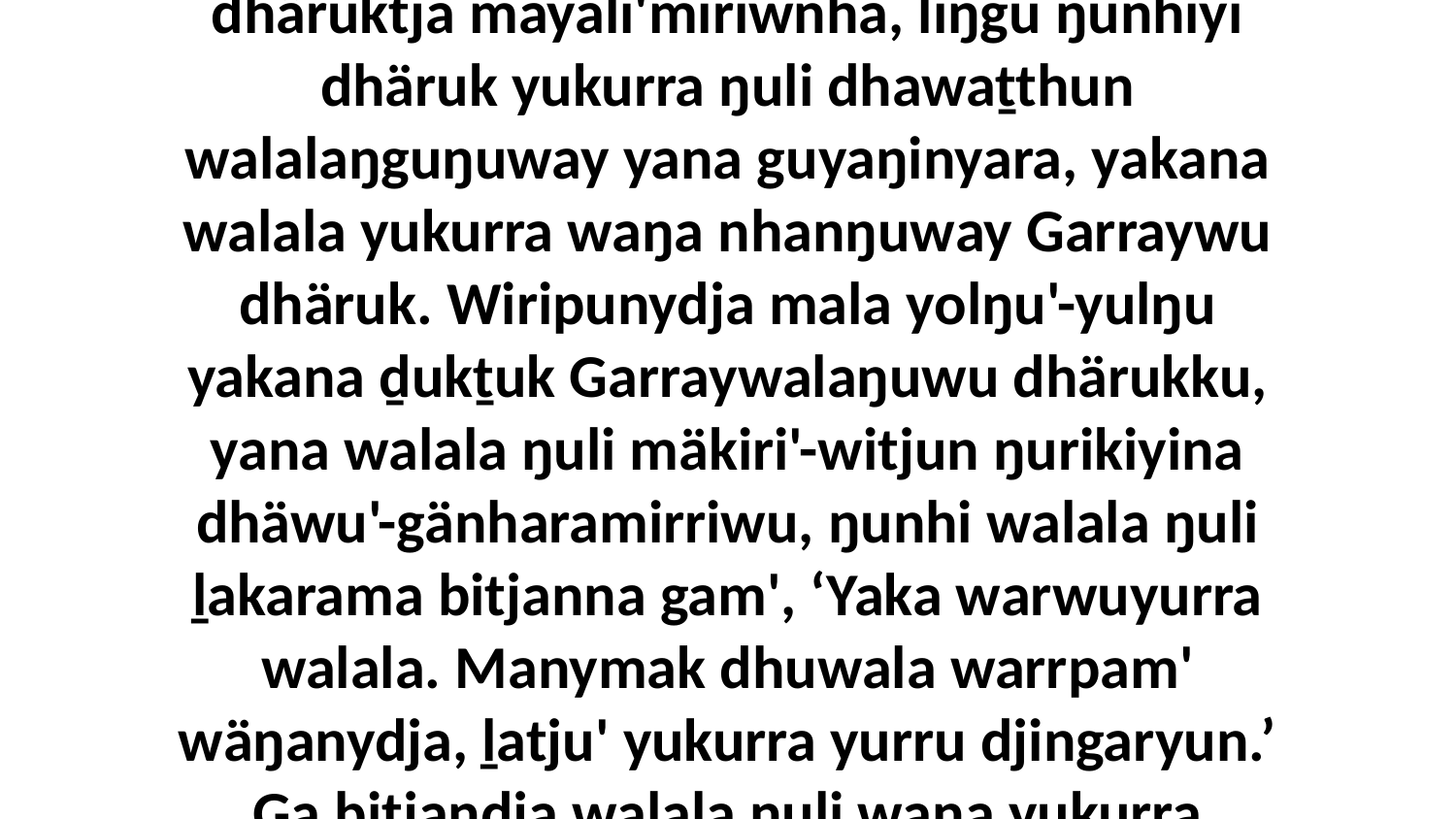

16-17 Ga ŋayinydja Godtja waŋana bitjarra, “Yaka walalaŋgu mäkiri'-witjurra ŋurikiyinydja bothinyaramirriwunydja walalaŋgu, dhäparknha ŋunhi walalaŋgu dhäruktja mayali'miriwnha, liŋgu ŋunhiyi dhäruk yukurra ŋuli dhawaṯthun walalaŋguŋuway yana guyaŋinyara, yakana walala yukurra waŋa nhanŋuway Garraywu dhäruk. Wiripunydja mala yolŋu'-yulŋu yakana ḏukṯuk Garraywalaŋuwu dhärukku, yana walala ŋuli mäkiri'-witjun ŋurikiyina dhäwu'-gänharamirriwu, ŋunhi walala ŋuli ḻakarama bitjanna gam', ‘Yaka warwuyurra walala. Manymak dhuwala warrpam' wäŋanydja, ḻatju' yukurra yurru djingaryun.’ Ga bitjandja walala ŋuli waŋa yukurra ŋurikiyina walalaŋgu ŋunhi walala yukurra nhina walalaŋgalay djälŋura, ‘Yaka nhumalanha yurru ŋayaŋu-yätjkuma ŋula nhäyu,’ bitjan.